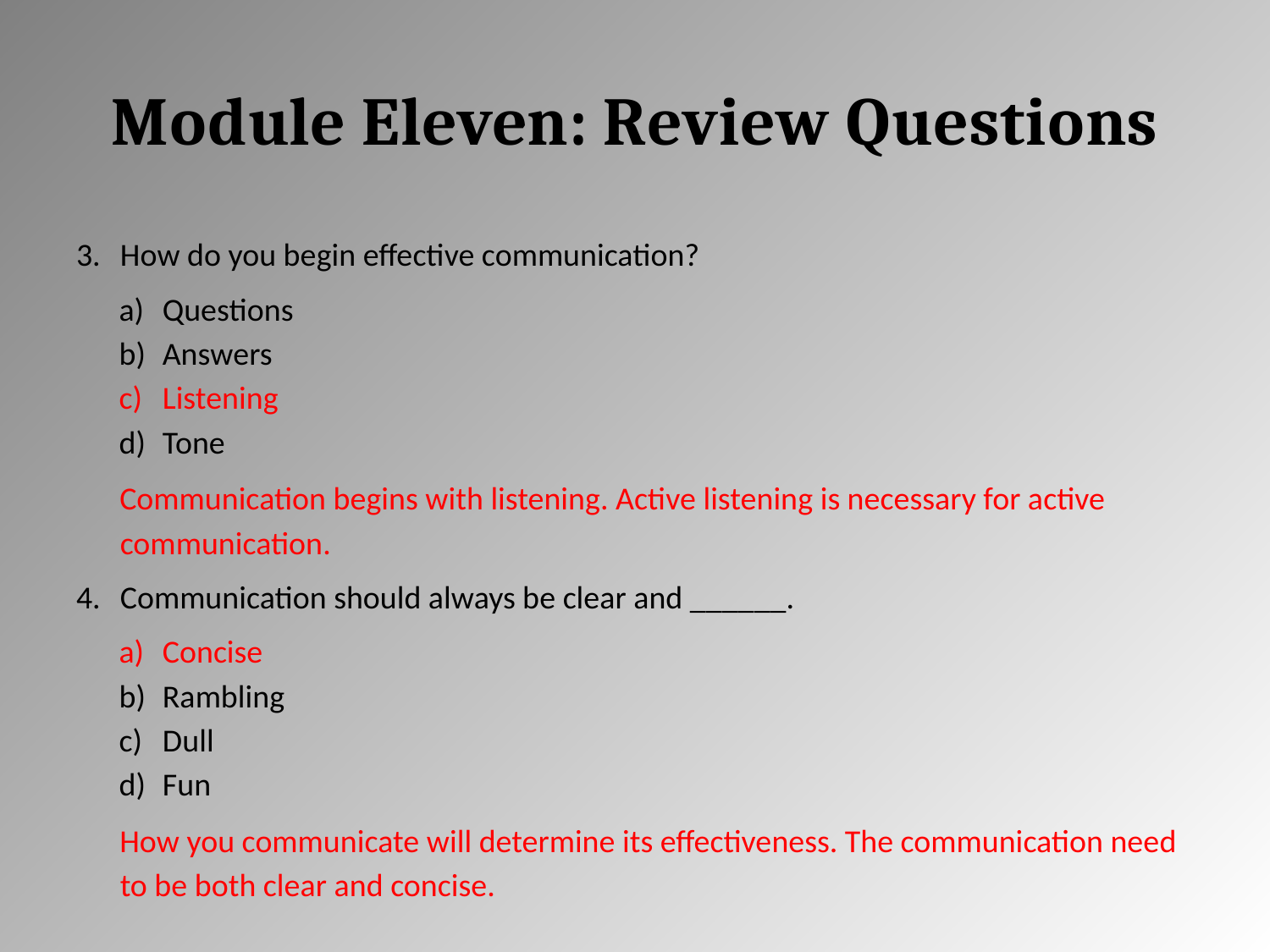

# Module Eleven: Review Questions
How do you begin effective communication?
Questions
Answers
Listening
Tone
Communication begins with listening. Active listening is necessary for active communication.
Communication should always be clear and ______.
Concise
Rambling
Dull
Fun
How you communicate will determine its effectiveness. The communication need to be both clear and concise.